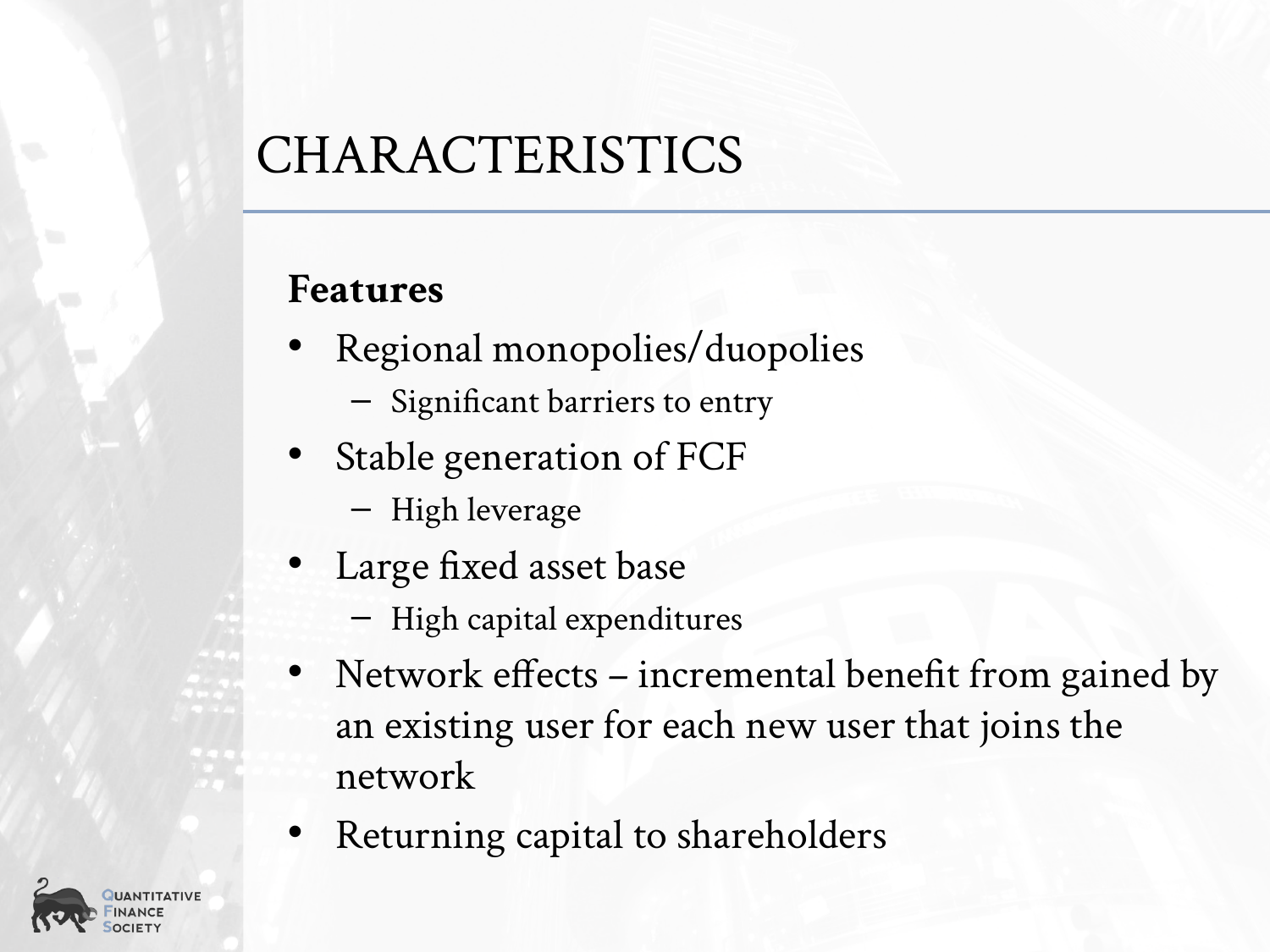

Characteristics
Features
Regional monopolies/duopolies
Significant barriers to entry
Stable generation of FCF
High leverage
Large fixed asset base
High capital expenditures
Network effects – incremental benefit from gained by an existing user for each new user that joins the network
Returning capital to shareholders